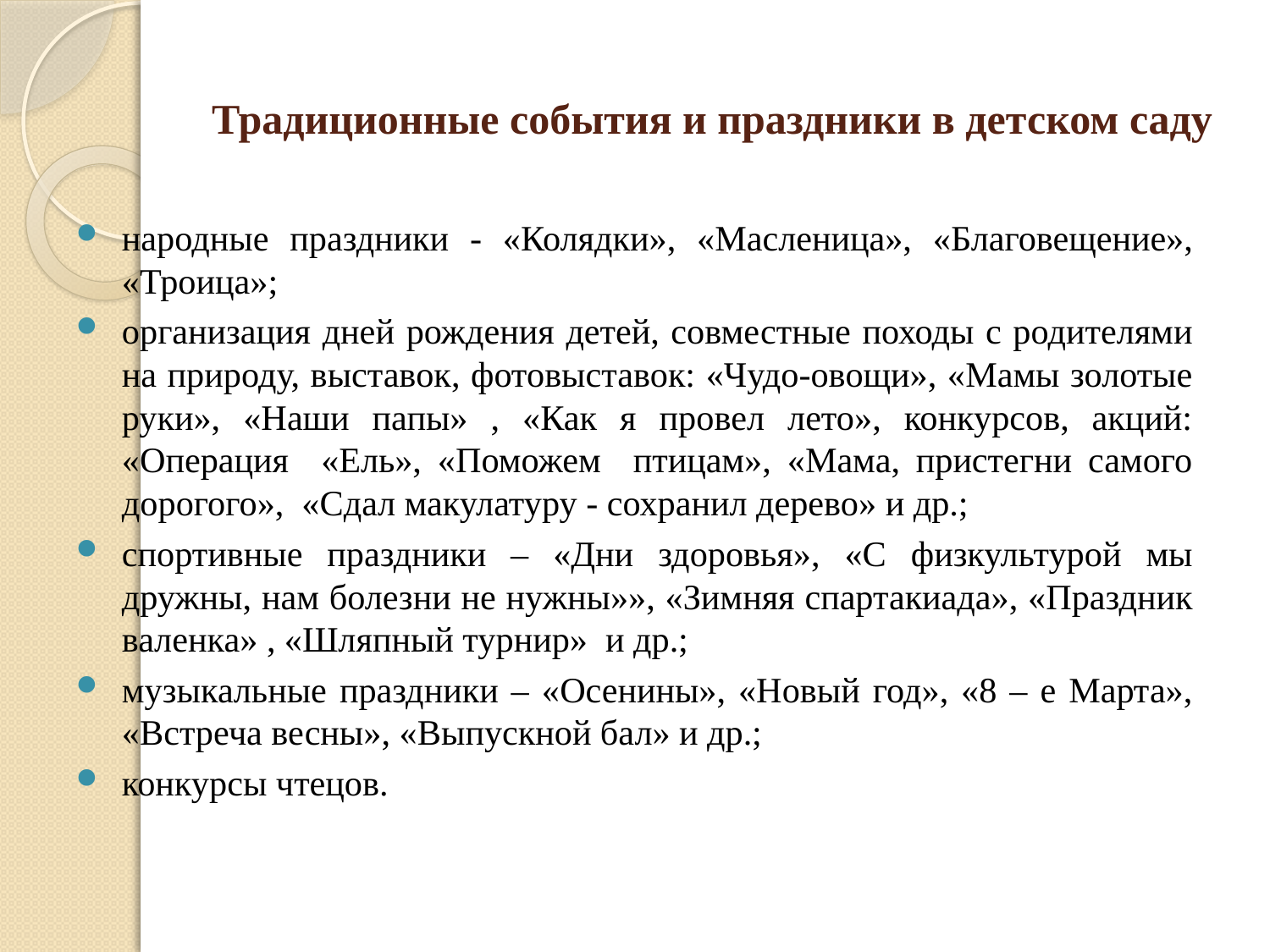

# Традиционные события и праздники в детском саду

народные праздники - «Колядки», «Масленица», «Благовещение», «Троица»;
организация дней рождения детей, совместные походы с родителями на природу, выставок, фотовыставок: «Чудо-овощи», «Мамы золотые руки», «Наши папы» , «Как я провел лето», конкурсов, акций: «Операция  «Ель», «Поможем  птицам», «Мама, пристегни самого дорогого»,  «Сдал макулатуру - сохранил дерево» и др.;
спортивные праздники – «Дни здоровья», «С физкультурой мы дружны, нам болезни не нужны»», «Зимняя спартакиада», «Праздник валенка» , «Шляпный турнир»  и др.;
музыкальные праздники – «Осенины», «Новый год», «8 – е Марта», «Встреча весны», «Выпускной бал» и др.;
конкурсы чтецов.